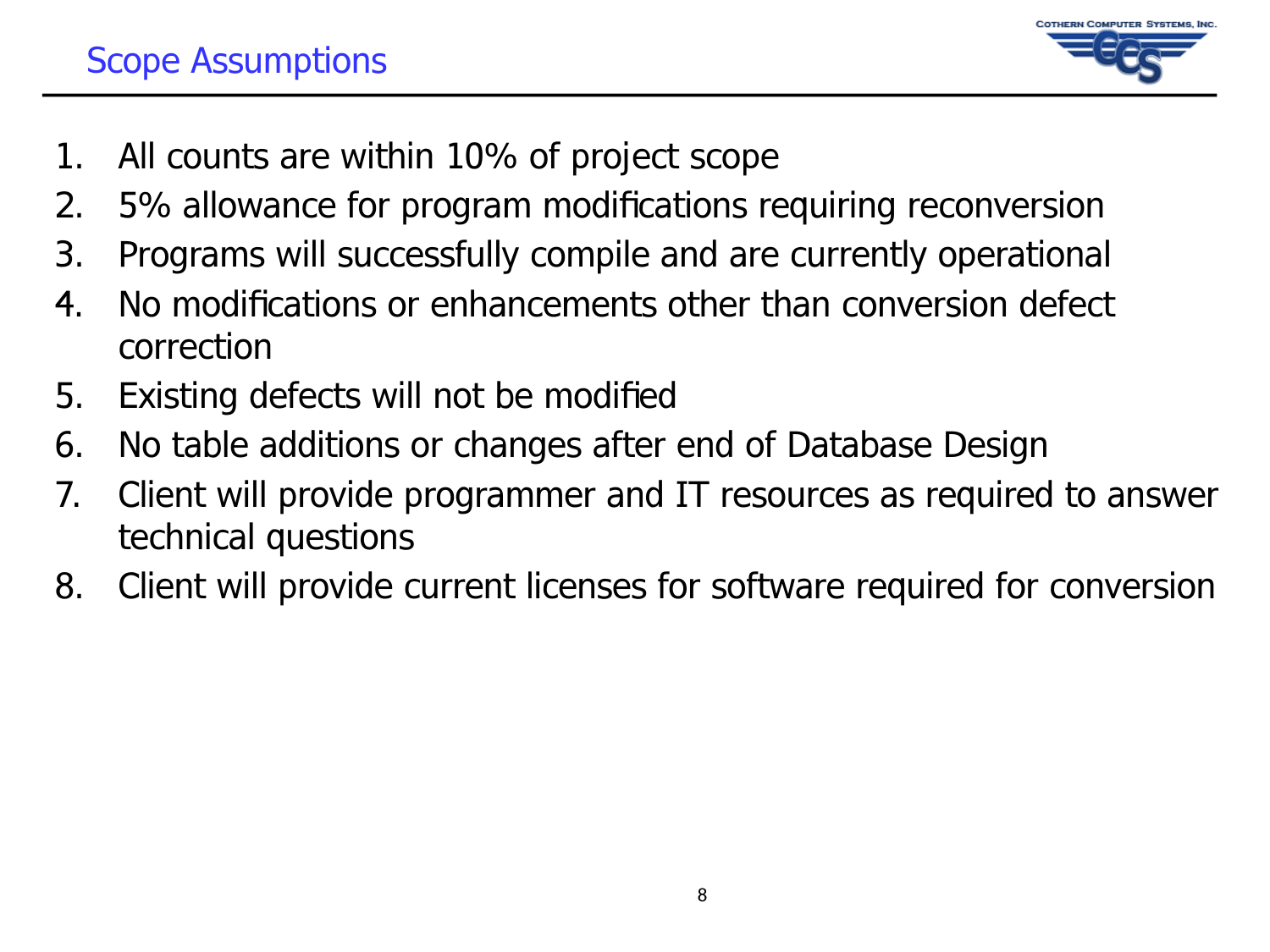

Scope Assumptions
All counts are within 10% of project scope
5% allowance for program modifications requiring reconversion
Programs will successfully compile and are currently operational
No modifications or enhancements other than conversion defect correction
Existing defects will not be modified
No table additions or changes after end of Database Design
Client will provide programmer and IT resources as required to answer technical questions
Client will provide current licenses for software required for conversion
8